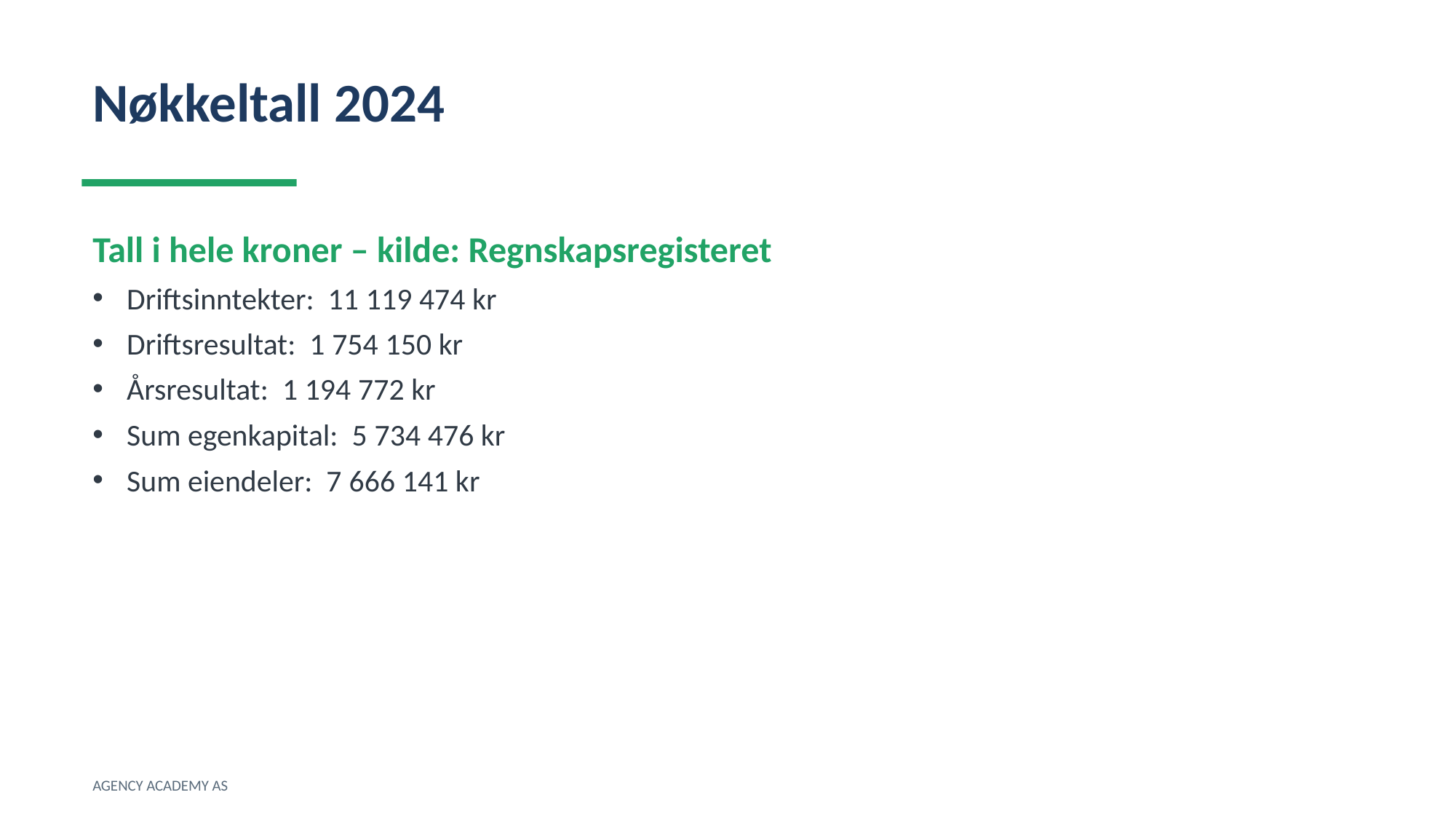

Nøkkeltall 2024

Tall i hele kroner – kilde: Regnskapsregisteret
Driftsinntekter:  11 119 474 kr
Driftsresultat:  1 754 150 kr
Årsresultat:  1 194 772 kr
Sum egenkapital:  5 734 476 kr
Sum eiendeler:  7 666 141 kr
AGENCY ACADEMY AS